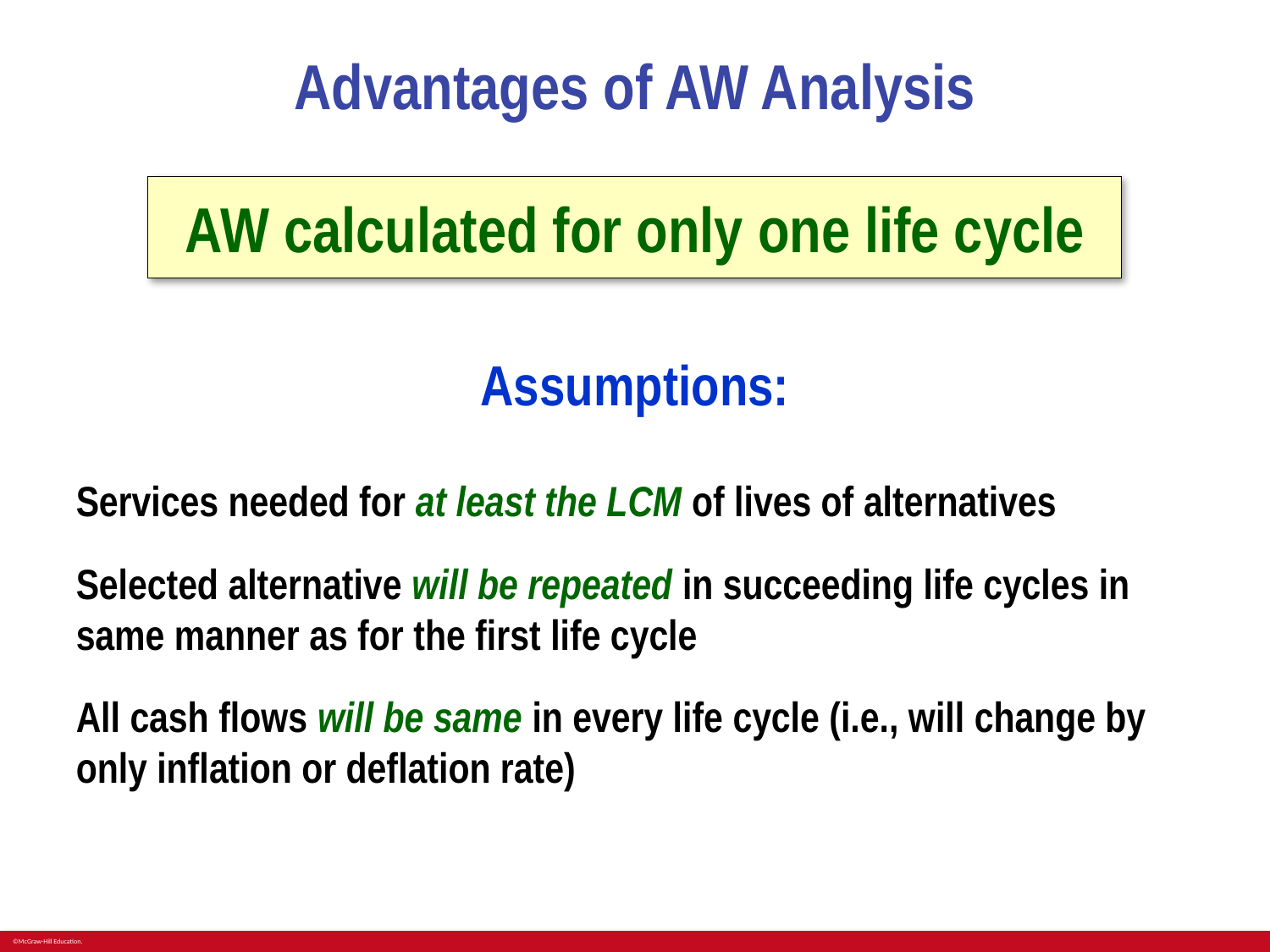

# Advantages of AW Analysis
AW calculated for only one life cycle
Assumptions:
Services needed for at least the LCM of lives of alternatives
Selected alternative will be repeated in succeeding life cycles in same manner as for the first life cycle
All cash flows will be same in every life cycle (i.e., will change by only inflation or deflation rate)